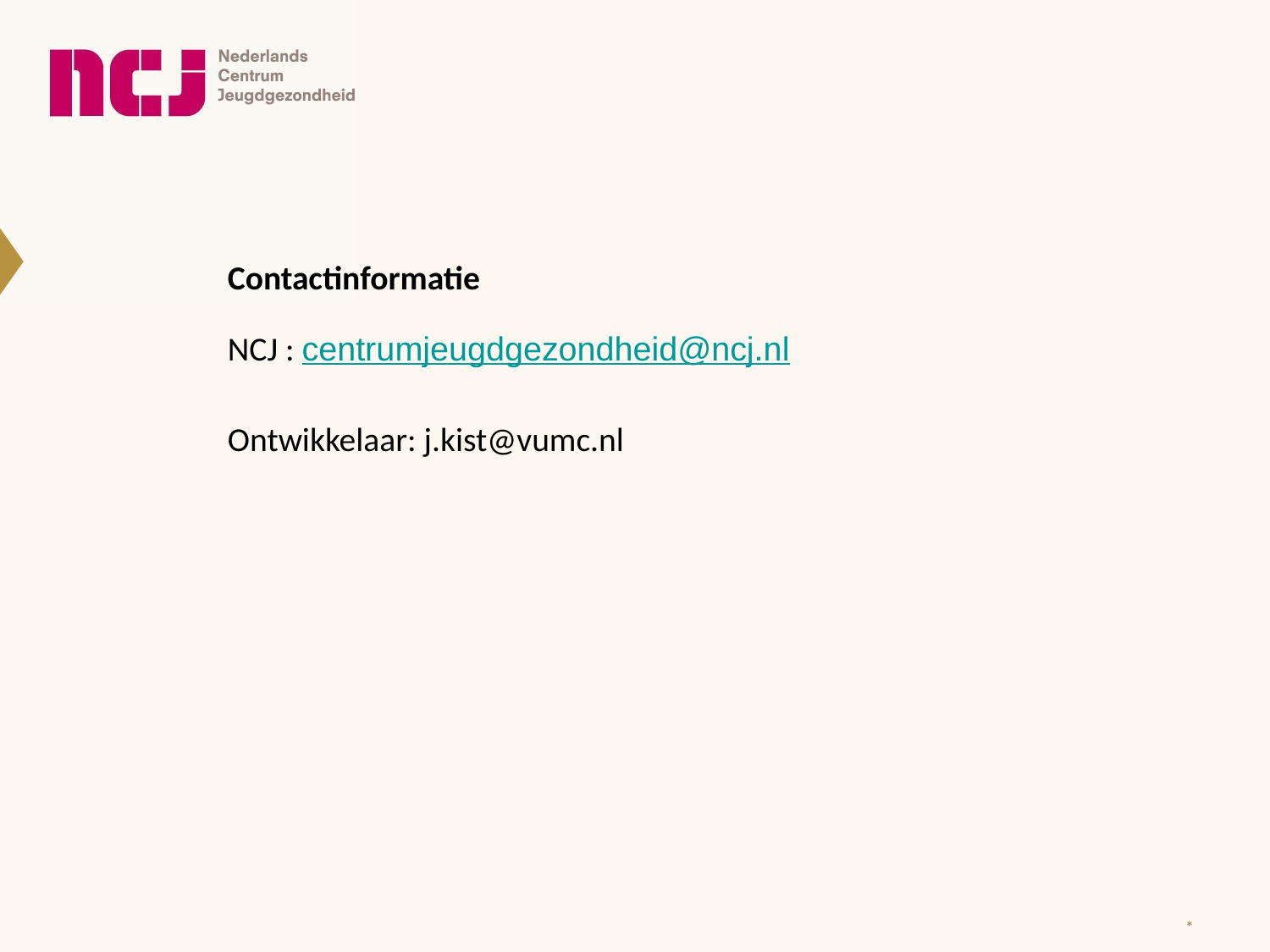

Contactinformatie
NCJ : centrumjeugdgezondheid@ncj.nl

Ontwikkelaar: j.kist@vumc.nl
*